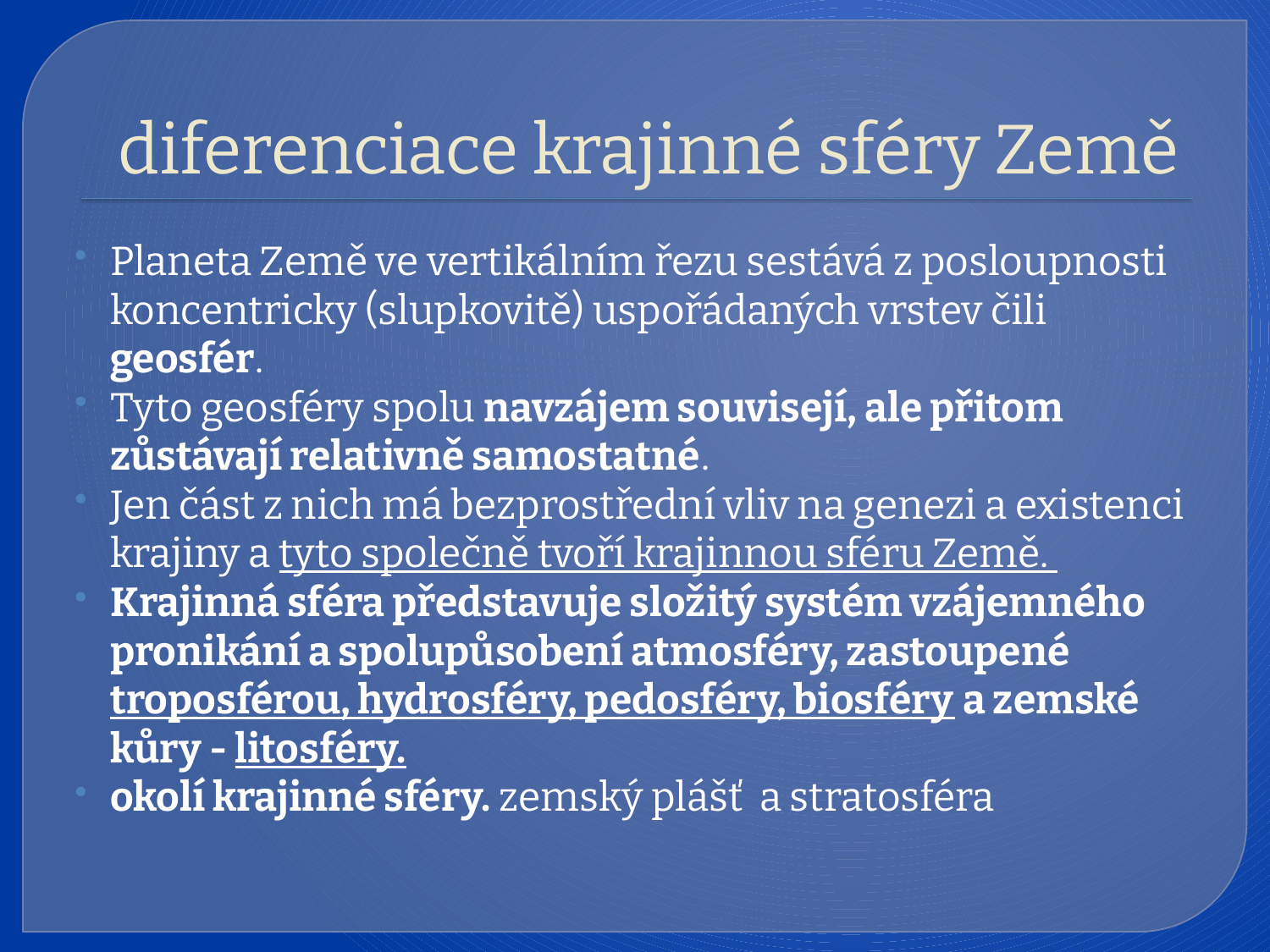

# diferenciace krajinné sféry Země
Planeta Země ve vertikálním řezu sestává z posloupnosti koncentricky (slupkovitě) uspořádaných vrstev čili geosfér.
Tyto geosféry spolu navzájem souvisejí, ale přitom zůstávají relativně samostatné.
Jen část z nich má bezprostřední vliv na genezi a existenci krajiny a tyto společně tvoří krajinnou sféru Země.
Krajinná sféra představuje složitý systém vzájemného pronikání a spolupůsobení atmosféry, zastoupené troposférou, hydrosféry, pedosféry, biosféry a zemské kůry - litosféry.
okolí krajinné sféry. zemský plášť  a stratosféra